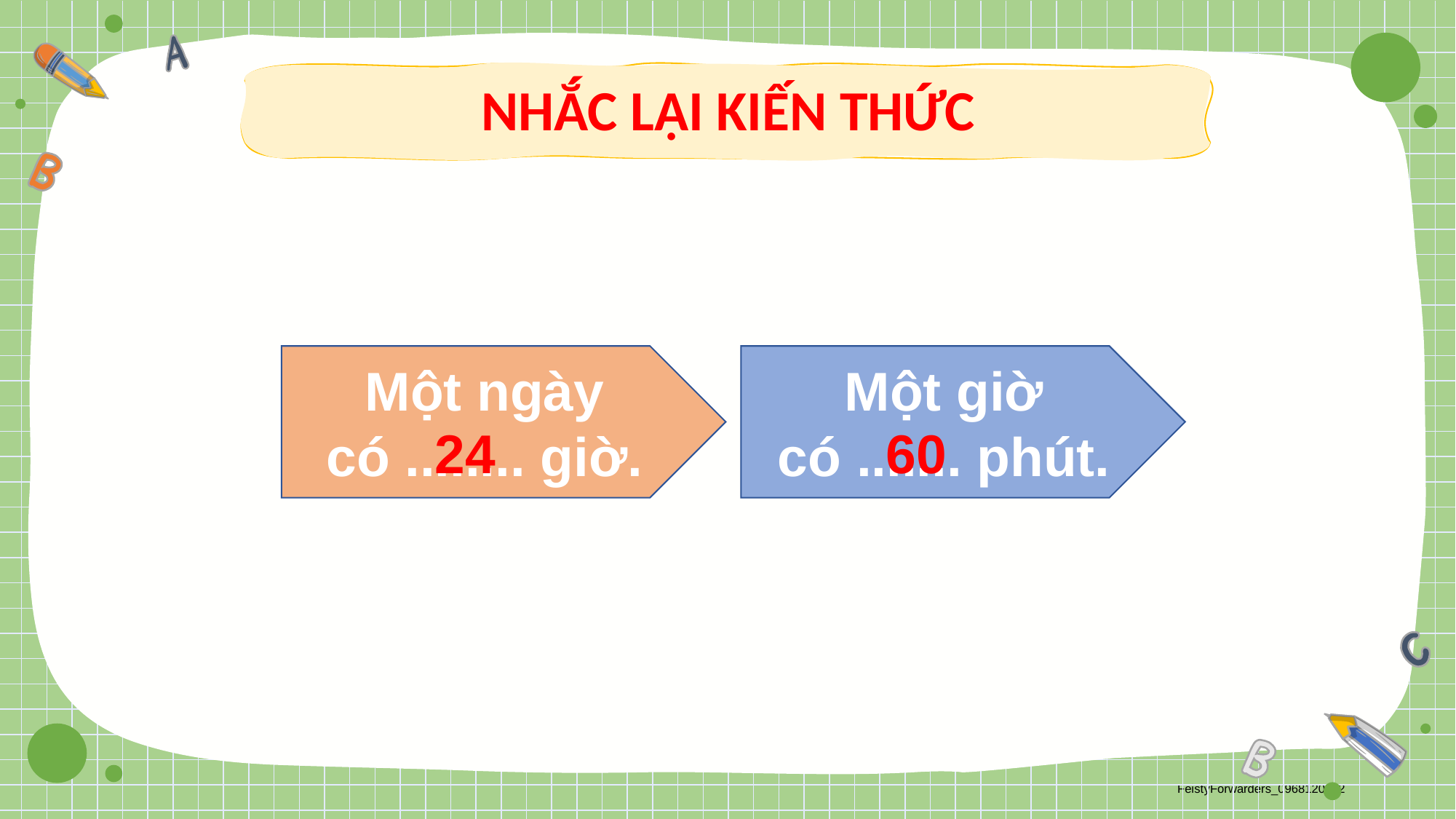

NHẮC LẠI KIẾN THỨC
Một ngày
có ........ giờ.
Một giờ
có ....... phút.
24
60